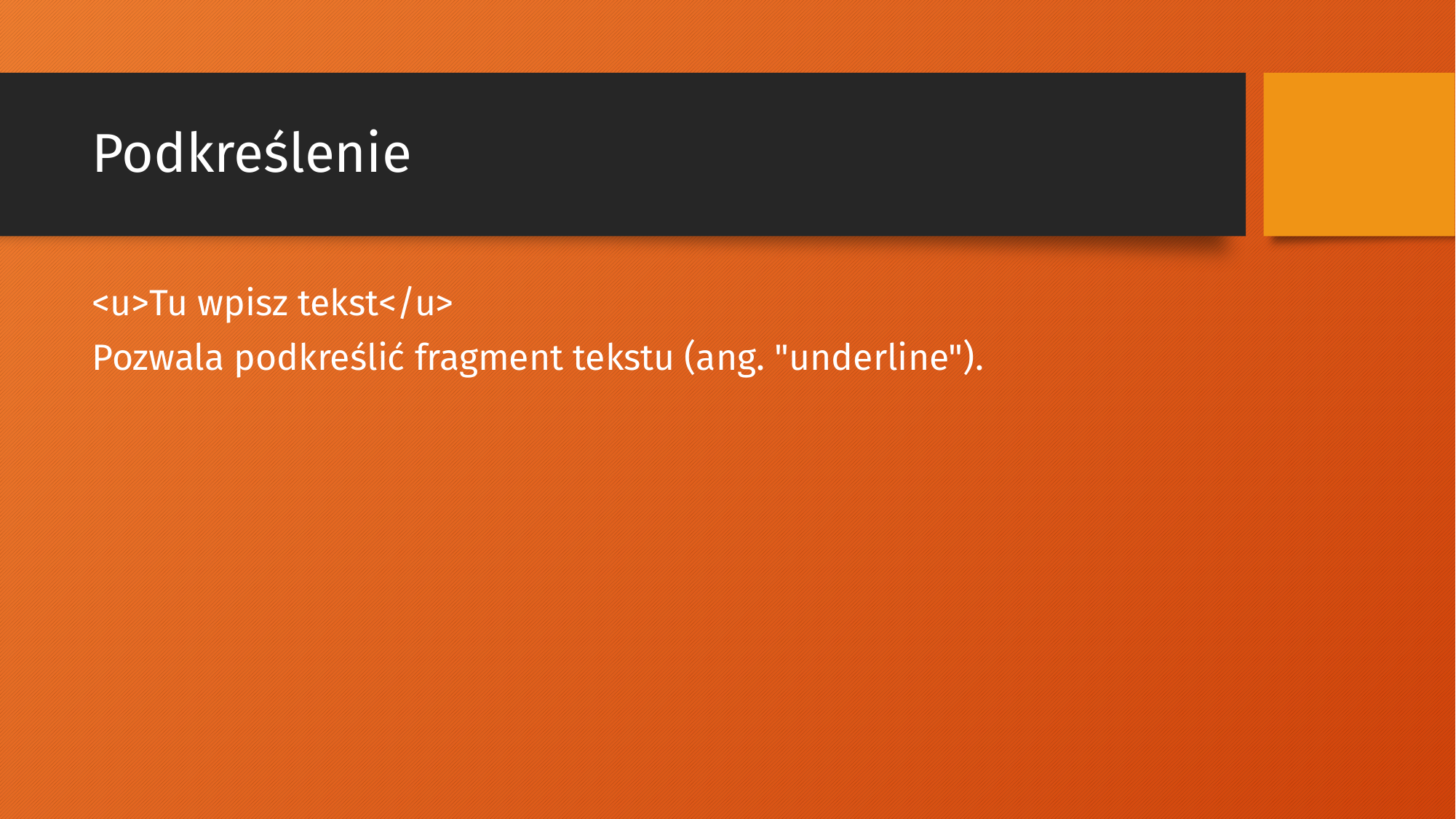

# Podkreślenie
<u>Tu wpisz tekst</u>
Pozwala podkreślić fragment tekstu (ang. "underline").